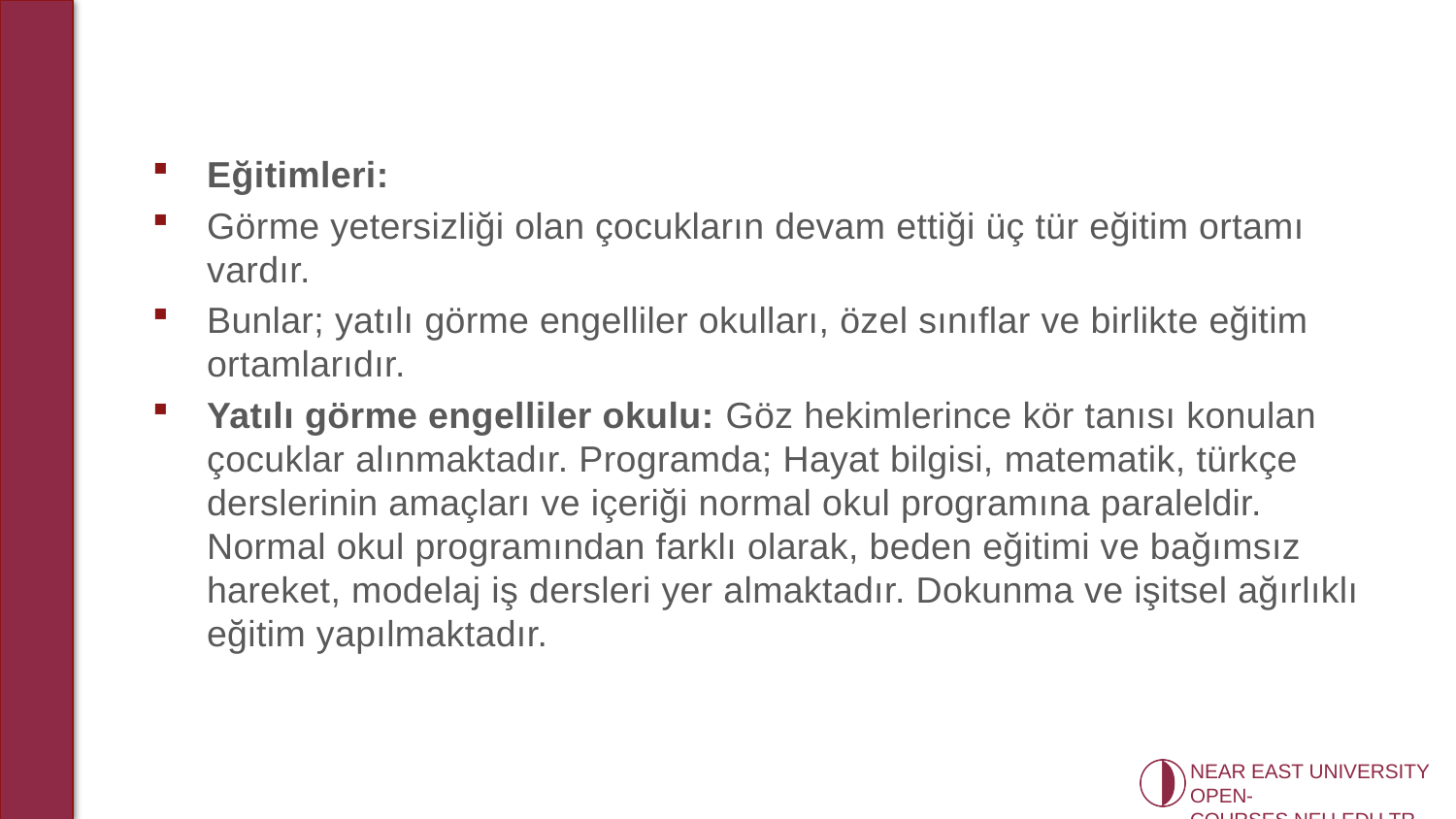

Eğitimleri:
Görme yetersizliği olan çocukların devam ettiği üç tür eğitim ortamı vardır.
Bunlar; yatılı görme engelliler okulları, özel sınıflar ve birlikte eğitim ortamlarıdır.
Yatılı görme engelliler okulu: Göz hekimlerince kör tanısı konulan çocuklar alınmaktadır. Programda; Hayat bilgisi, matematik, türkçe derslerinin amaçları ve içeriği normal okul programına paraleldir. Normal okul programından farklı olarak, beden eğitimi ve bağımsız hareket, modelaj iş dersleri yer almaktadır. Dokunma ve işitsel ağırlıklı eğitim yapılmaktadır.